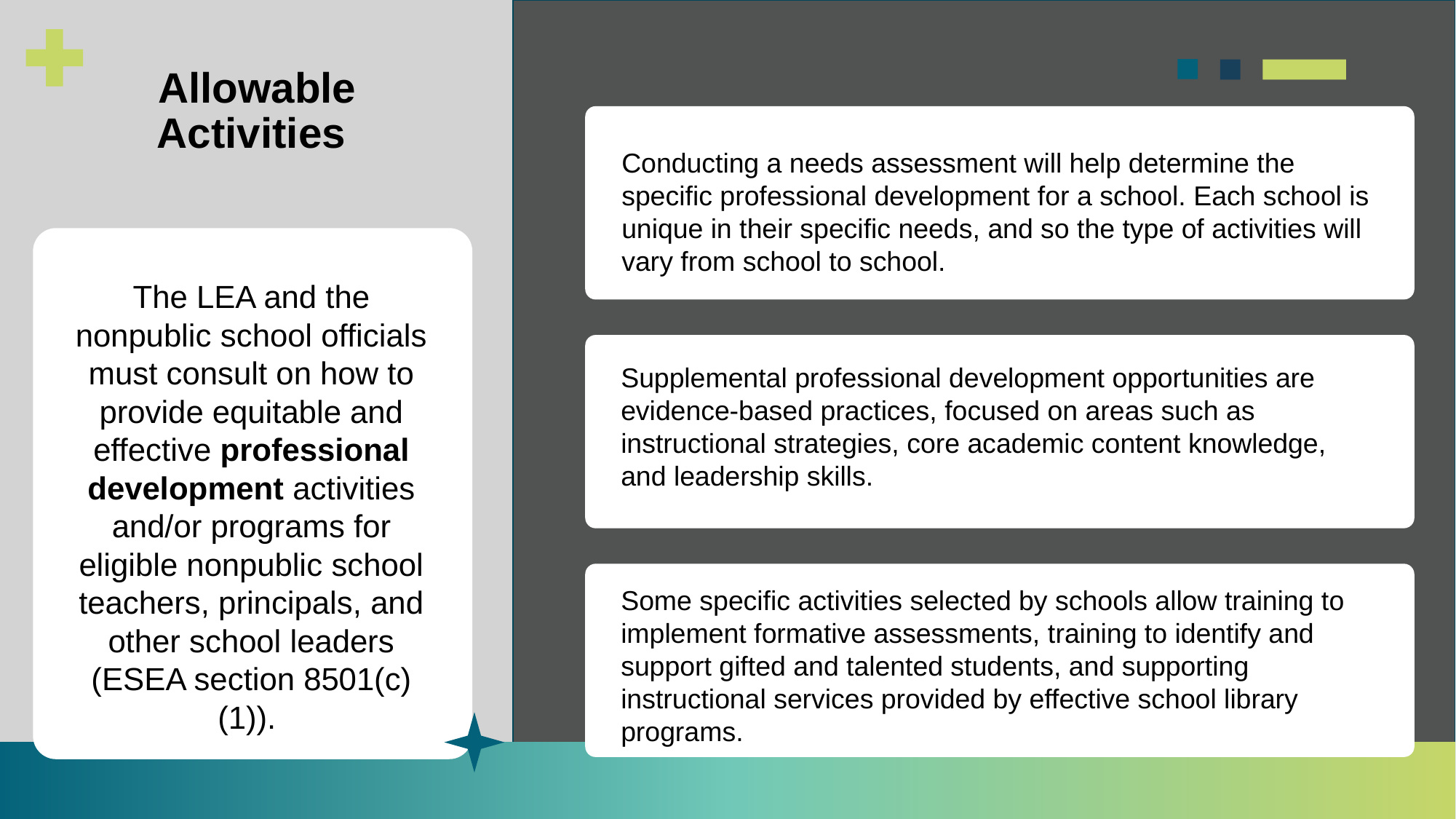

# Allowable Activities PD
Conducting a needs assessment will help determine the specific professional development for a school. Each school is unique in their specific needs, and so the type of activities will vary from school to school.
The LEA and the nonpublic school officials must consult on how to provide equitable and effective professional development activities and/or programs for eligible nonpublic school teachers, principals, and other school leaders (ESEA section 8501(c)(1)).
Supplemental professional development opportunities are evidence-based practices, focused on areas such as instructional strategies, core academic content knowledge, and leadership skills.

Some specific activities selected by schools allow training to implement formative assessments, training to identify and support gifted and talented students, and supporting instructional services provided by effective school library programs.